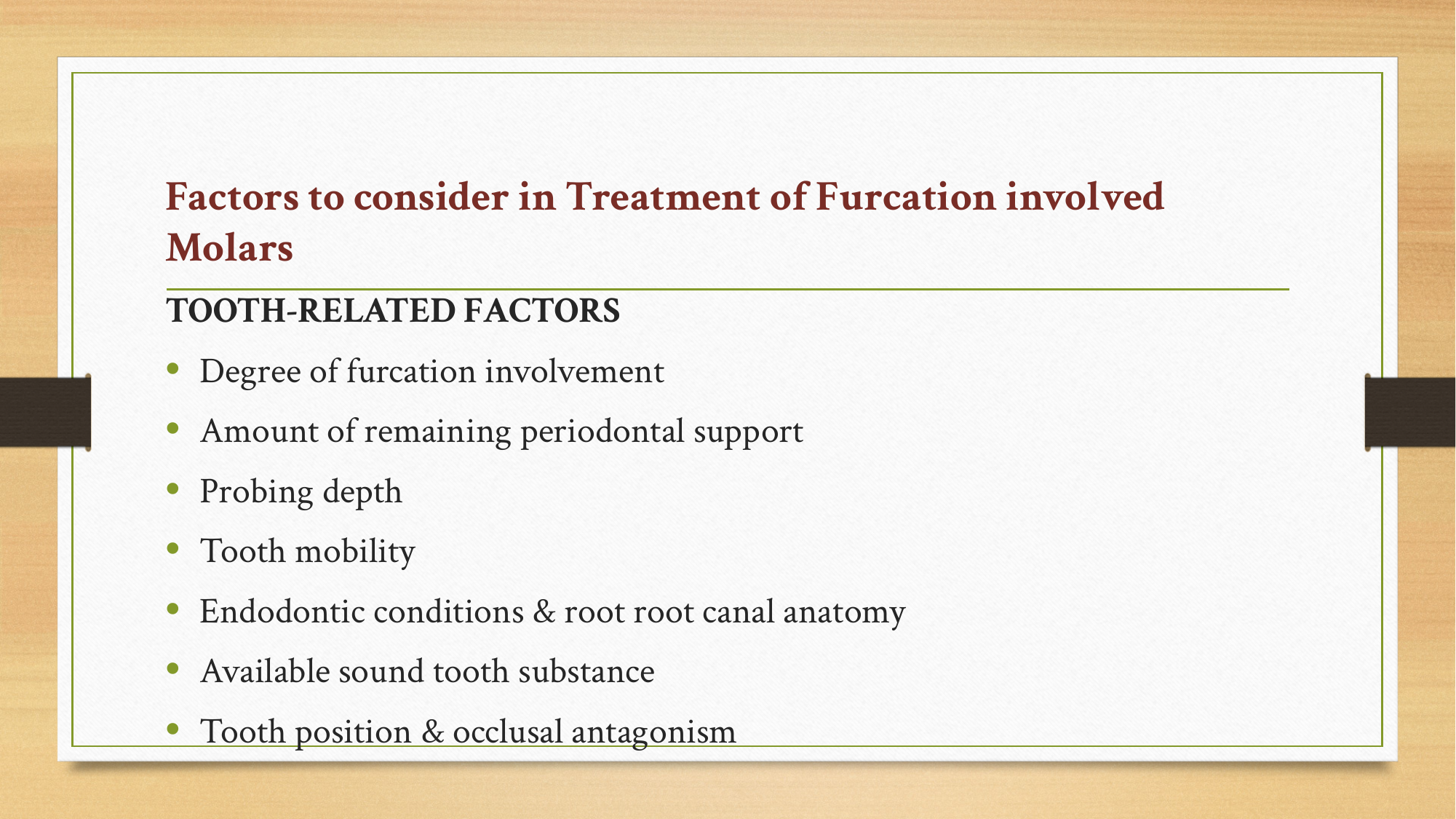

Factors to consider in Treatment of Furcation involved Molars
TOOTH-RELATED FACTORS
Degree of furcation involvement
Amount of remaining periodontal support
Probing depth
Tooth mobility
Endodontic conditions & root root canal anatomy
Available sound tooth substance
Tooth position & occlusal antagonism